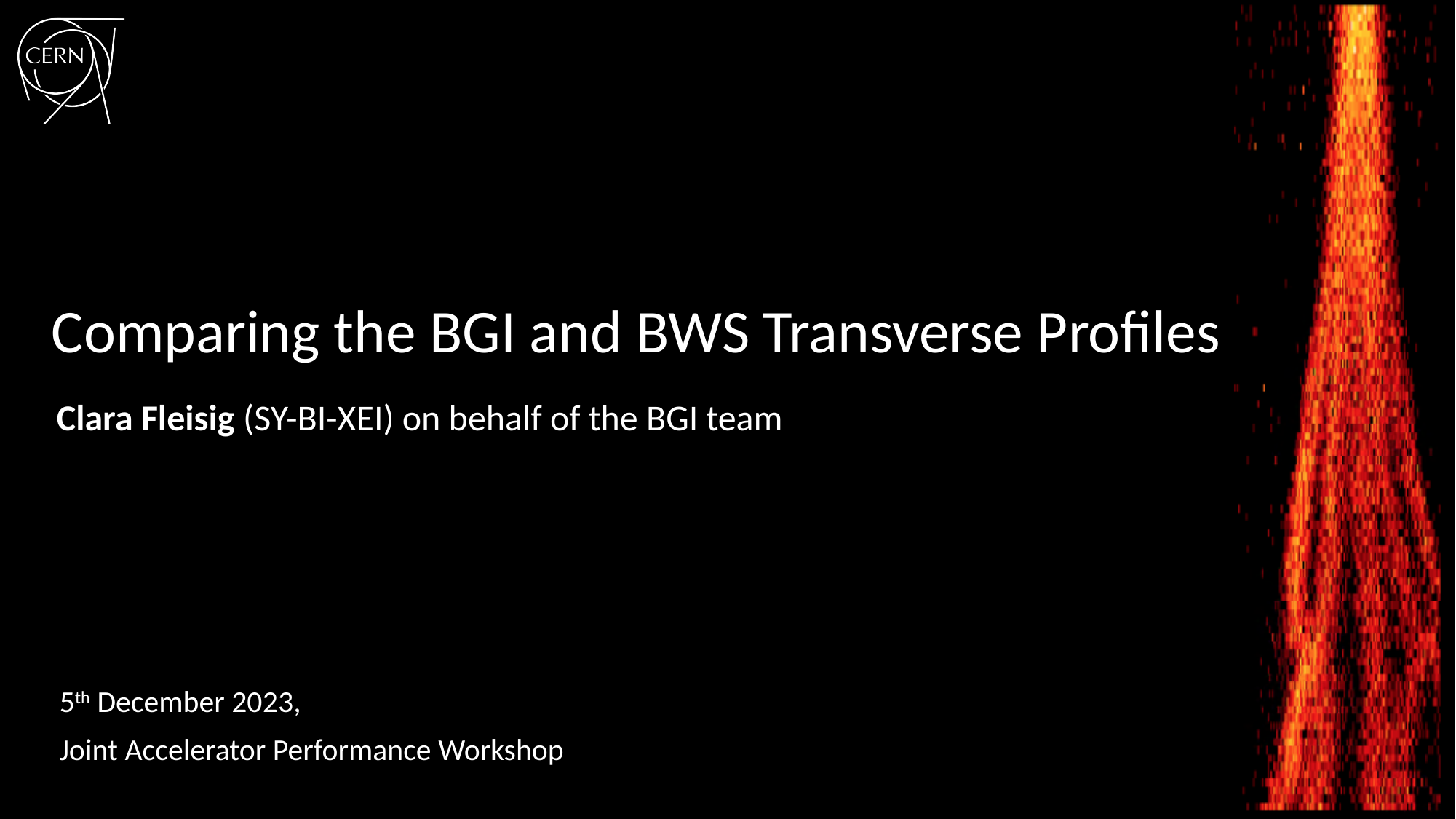

# Comparing the BGI and BWS Transverse Profiles
Clara Fleisig (SY-BI-XEI) on behalf of the BGI team
5th December 2023,
Joint Accelerator Performance Workshop